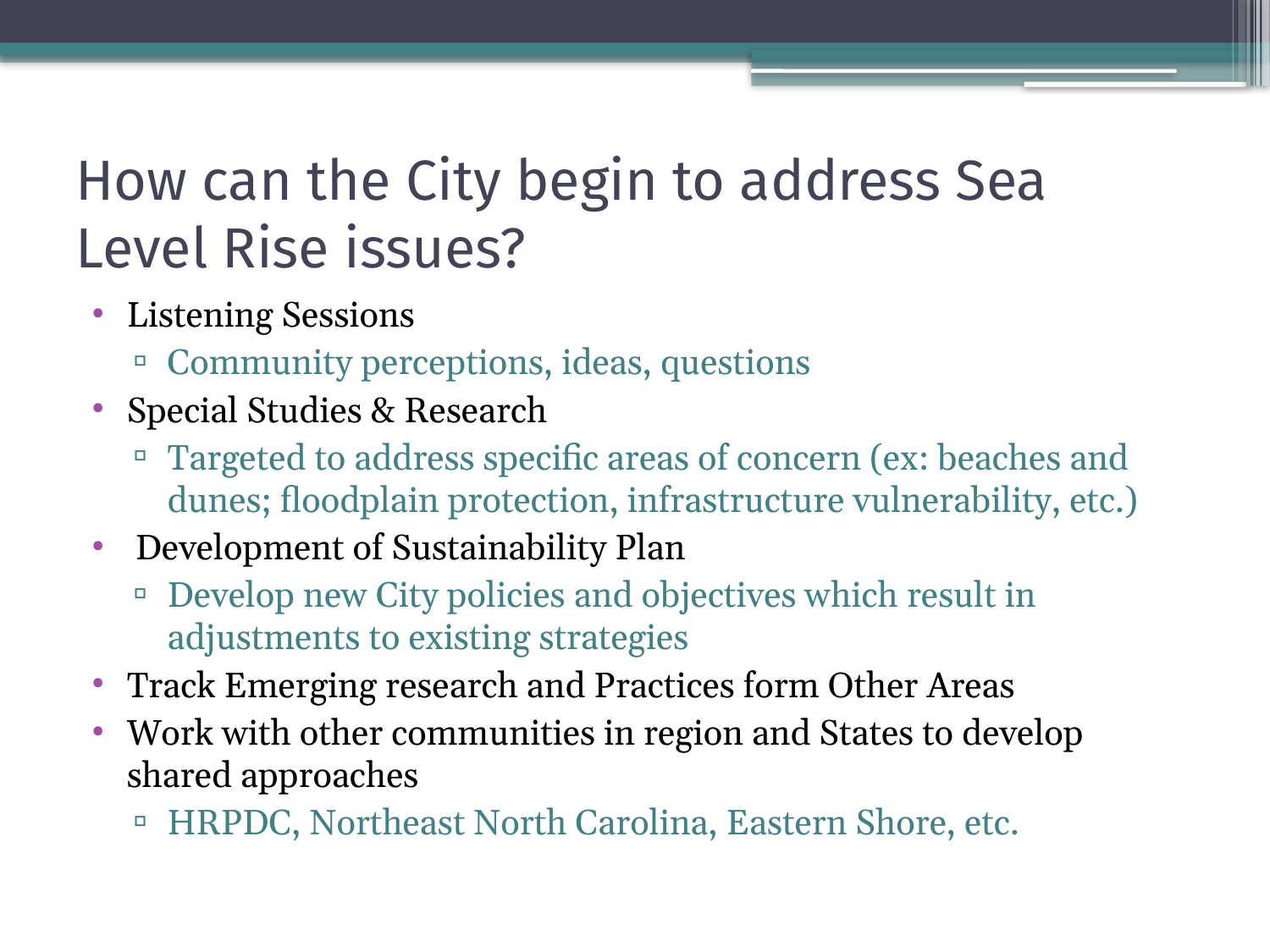

# How can the City begin to address Sea Level Rise issues?
Listening Sessions
Community perceptions, ideas, questions
Special Studies & Research
Targeted to address specific areas of concern (ex: beaches and dunes; floodplain protection, infrastructure vulnerability, etc.)
 Development of Sustainability Plan
Develop new City policies and objectives which result in adjustments to existing strategies
Track Emerging research and Practices form Other Areas
Work with other communities in region and States to develop shared approaches
HRPDC, Northeast North Carolina, Eastern Shore, etc.